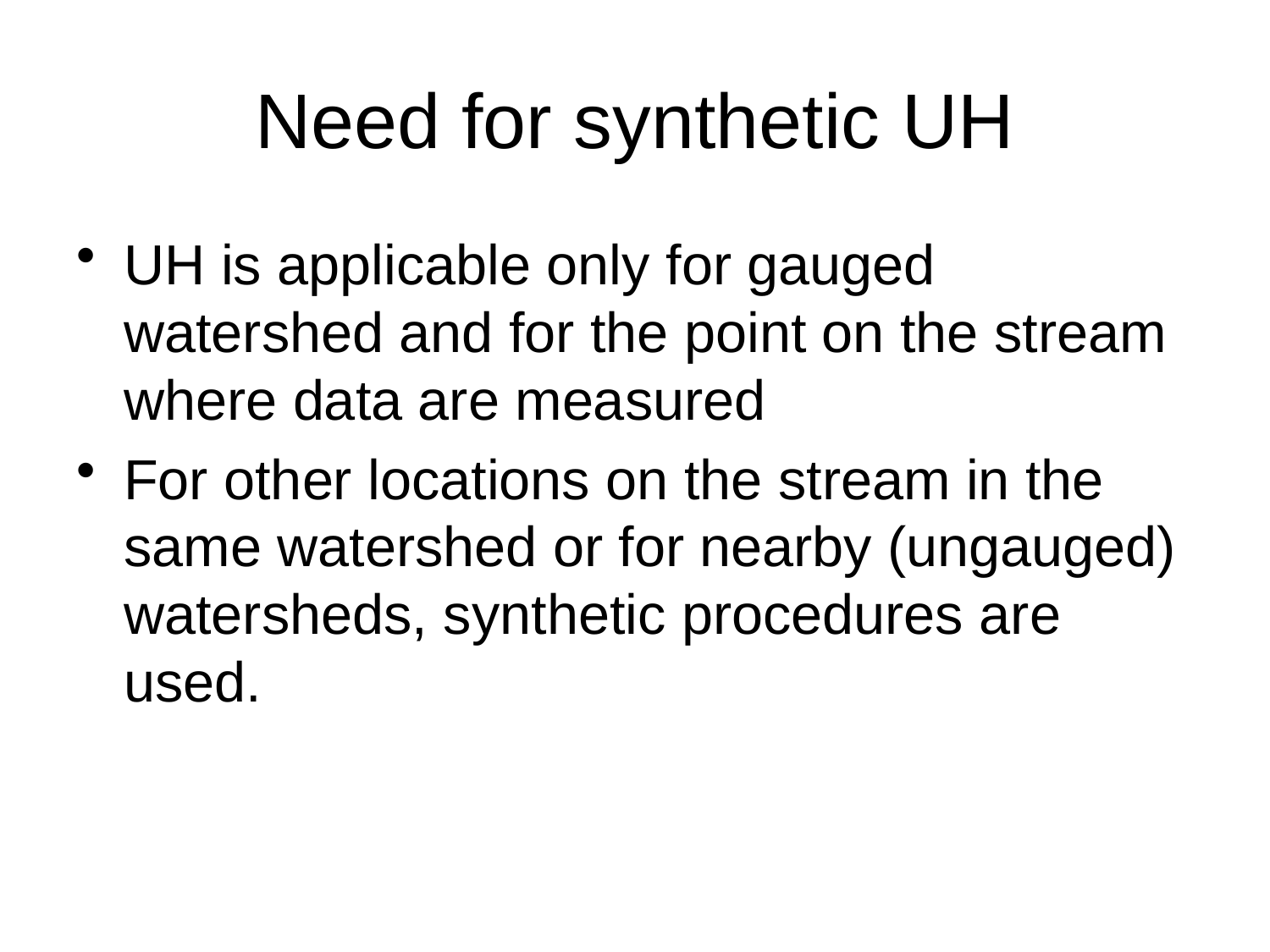

# Need for synthetic UH
UH is applicable only for gauged watershed and for the point on the stream where data are measured
For other locations on the stream in the same watershed or for nearby (ungauged) watersheds, synthetic procedures are used.